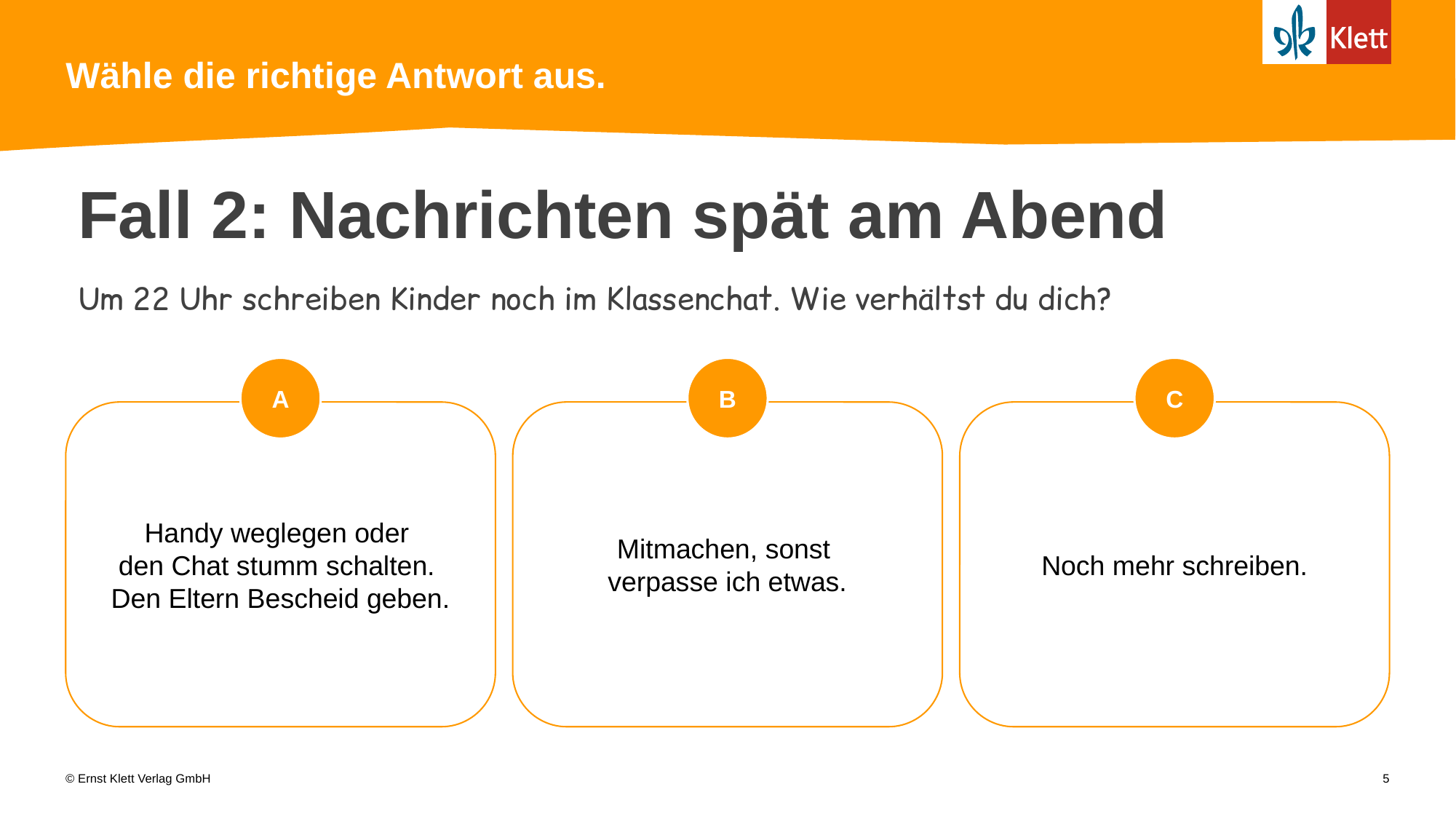

# Wähle die richtige Antwort aus.
Fall 2: Nachrichten spät am Abend

Um 22 Uhr schreiben Kinder noch im Klassenchat. Wie verhältst du dich?
b
c
a
Handy weglegen oder
den Chat stumm schalten.
Den Eltern Bescheid geben.
Mitmachen, sonst
verpasse ich etwas.
Noch mehr schreiben.
5